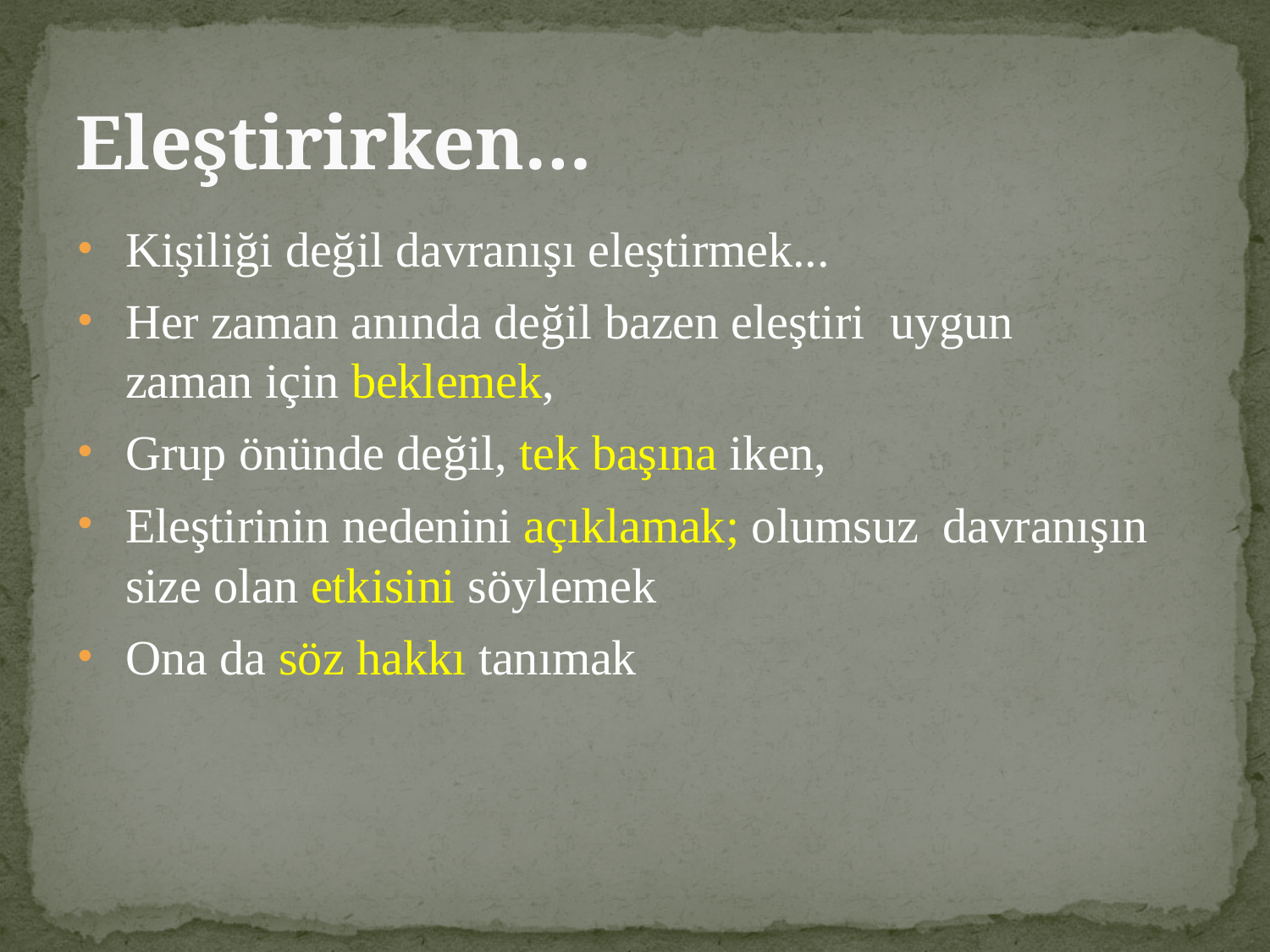

# Eleştirirken…
Kişiliği değil davranışı eleştirmek...
Her zaman anında değil bazen eleştiri  uygun zaman için beklemek,
Grup önünde değil, tek başına iken,
Eleştirinin nedenini açıklamak; olumsuz  davranışın size olan etkisini söylemek
Ona da söz hakkı tanımak